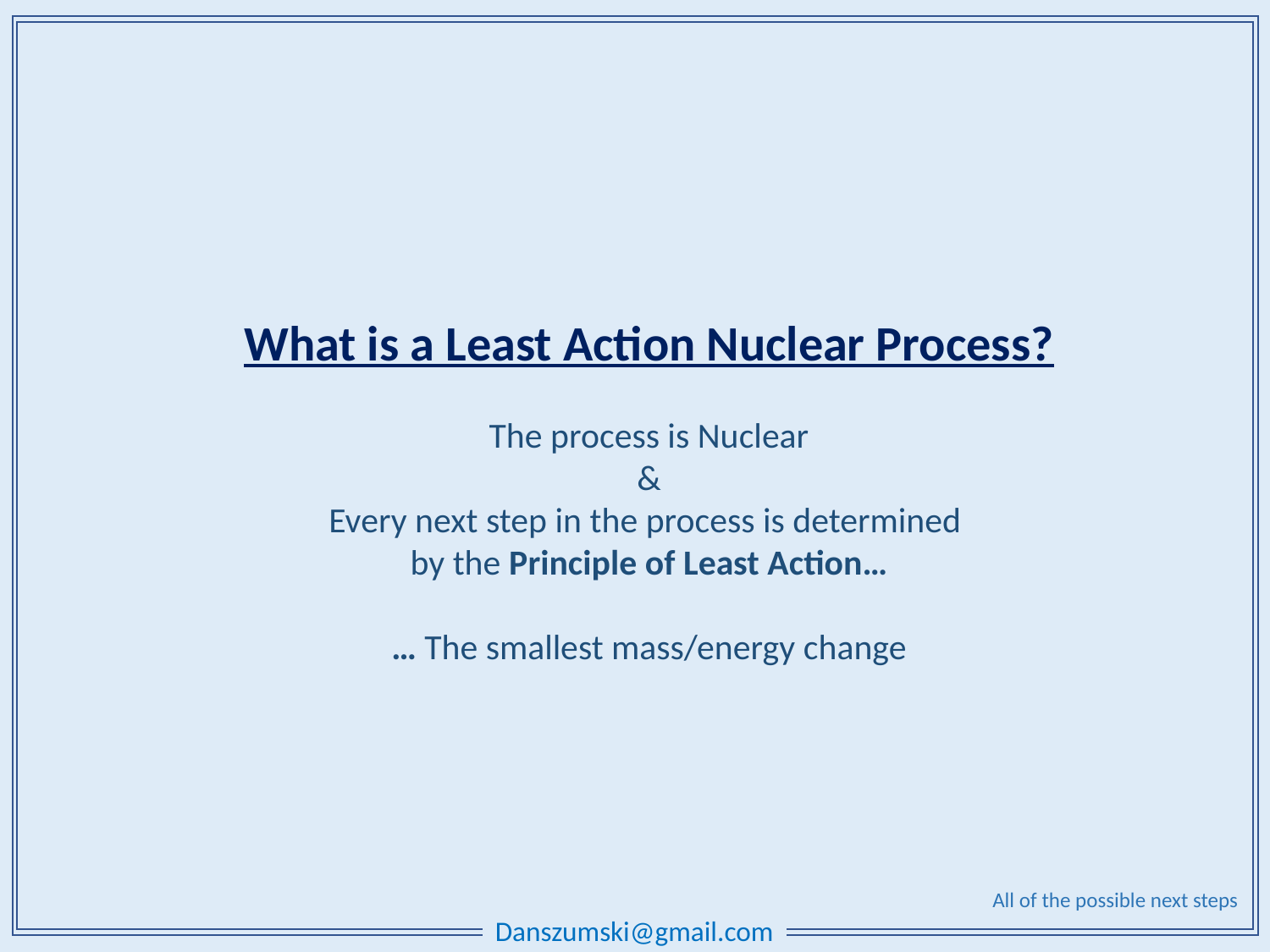

What is a Least Action Nuclear Process?

The process is Nuclear
&
Every next step in the process is determined
by the Principle of Least Action…

… The smallest mass/energy change
All of the possible next steps
Danszumski@gmail.com